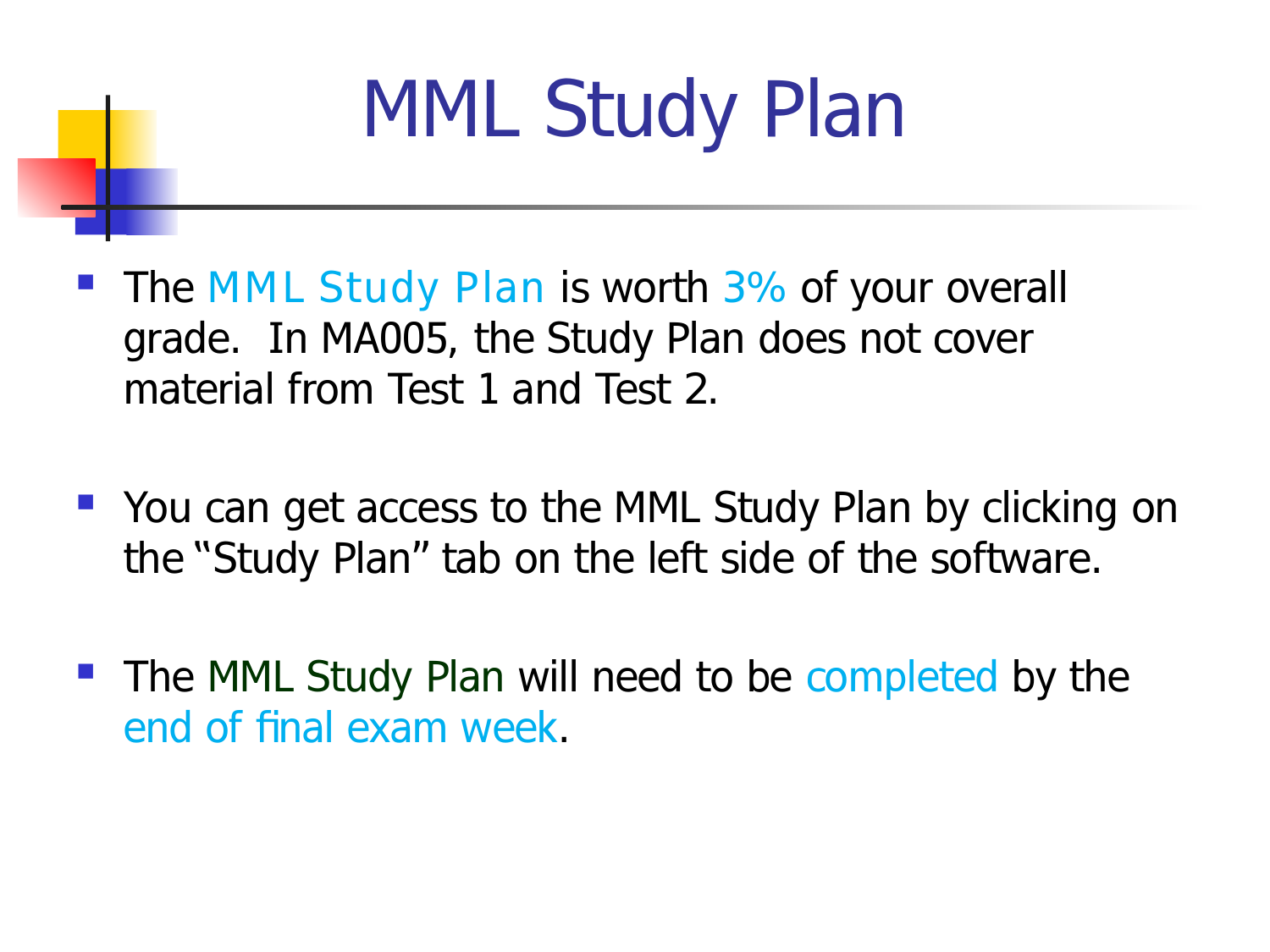

# MML Study Plan
The MML Study Plan is worth 3% of your overall grade.  In MA005, the Study Plan does not cover material from Test 1 and Test 2.

You can get access to the MML Study Plan by clicking on the “Study Plan” tab on the left side of the software.

The MML Study Plan will need to be completed by the end of final exam week.